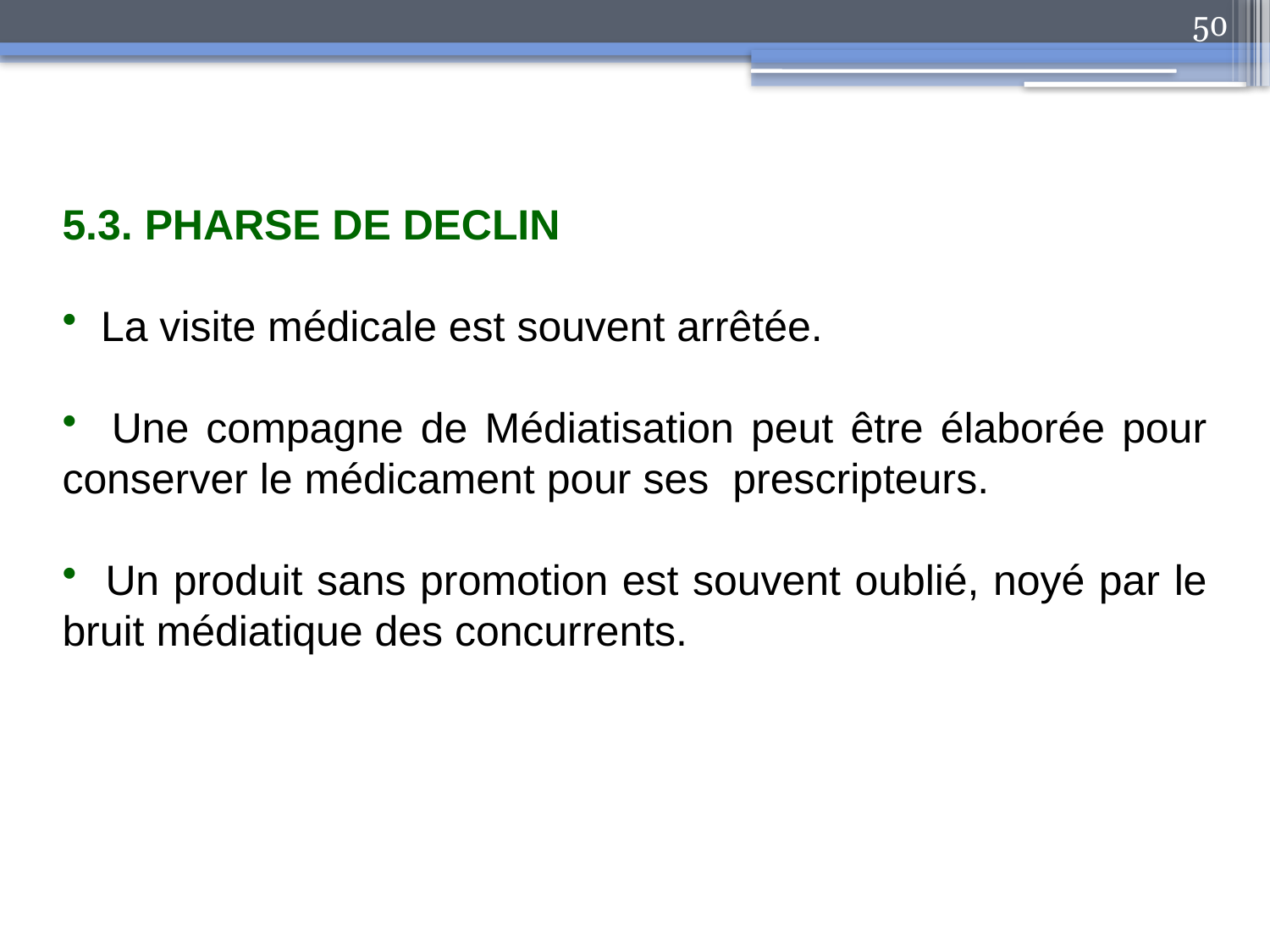

50
5.3. PHARSE DE DECLIN

  La visite médicale est souvent arrêtée.

  Une compagne de Médiatisation peut être élaborée pour conserver le médicament pour ses  prescripteurs.

  Un produit sans promotion est souvent oublié, noyé par le bruit médiatique des concurrents.